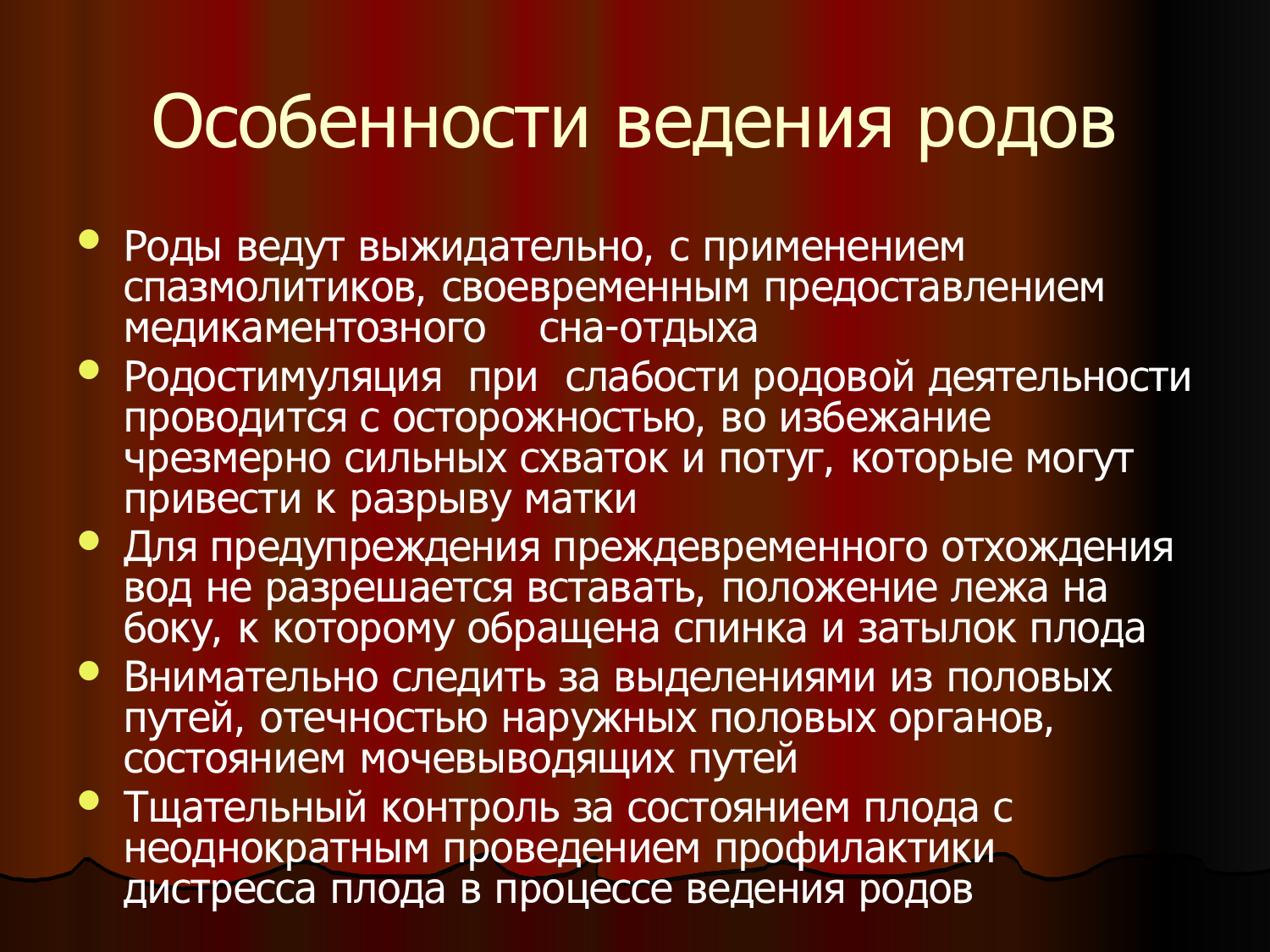

# Особенности ведения родов
Роды ведут выжидательно, с применением спазмолитиков, своевременным предоставлением    медикаментозного    сна-отдыха
Родостимуляция  при  слабости родовой деятельности проводится с осторожностью, во избежание чрезмерно сильных схваток и потуг, которые могут привести к разрыву матки
Для предупреждения преждевременного отхождения вод не разрешается вставать, положение лежа на боку, к которому обращена спинка и затылок плода
Внимательно следить за выделениями из половых путей, отечностью наружных половых органов, состоянием мочевыводящих путей
Тщательный контроль за состоянием плода с неоднократным проведением профилактики дистресса плода в процессе ведения родов